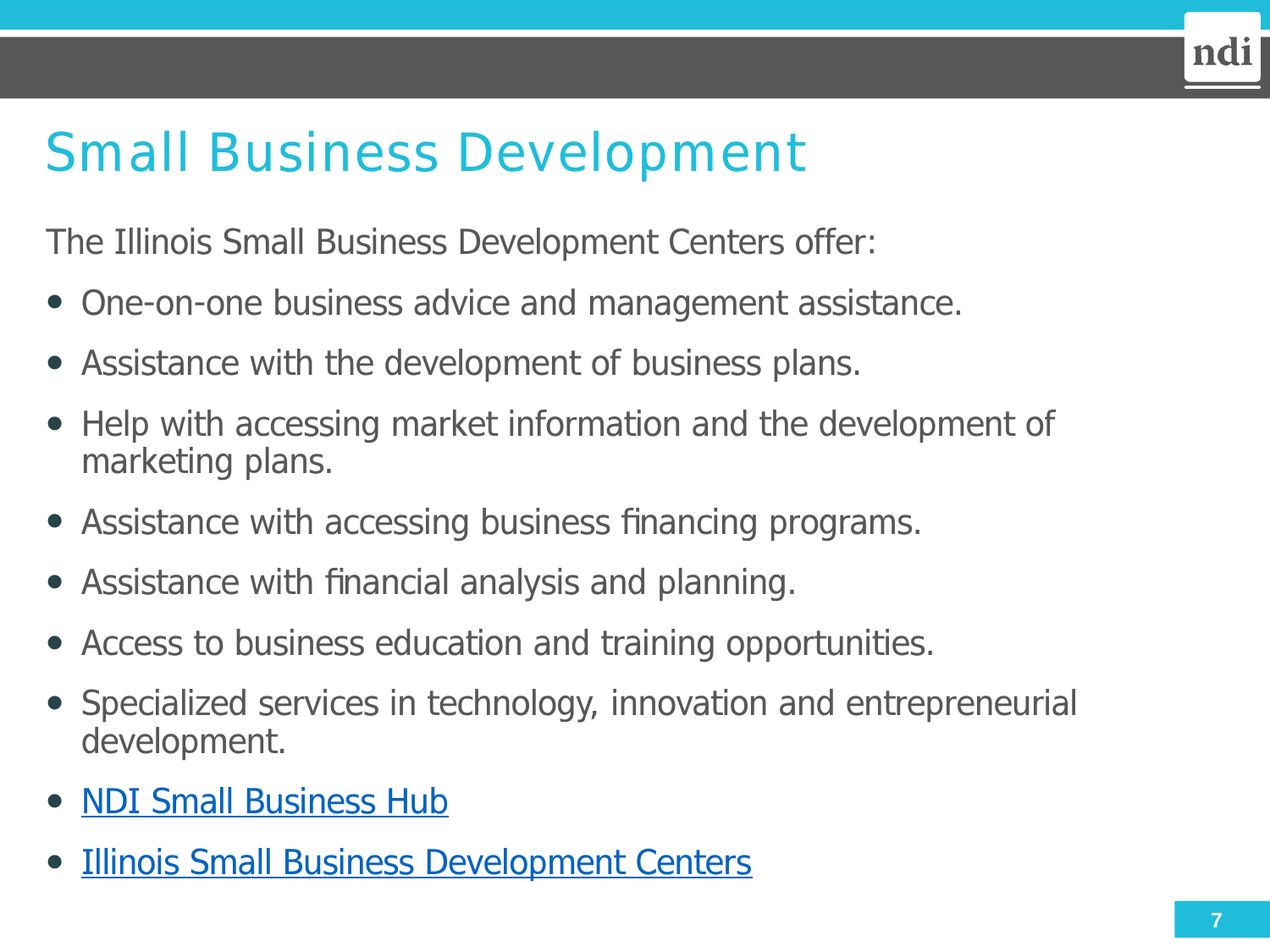

# Small Business Development
The Illinois Small Business Development Centers offer:
One-on-one business advice and management assistance.
Assistance with the development of business plans.
Help with accessing market information and the development of marketing plans.
Assistance with accessing business financing programs.
Assistance with financial analysis and planning.
Access to business education and training opportunities.
Specialized services in technology, innovation and entrepreneurial development.
NDI Small Business Hub
Illinois Small Business Development Centers
7